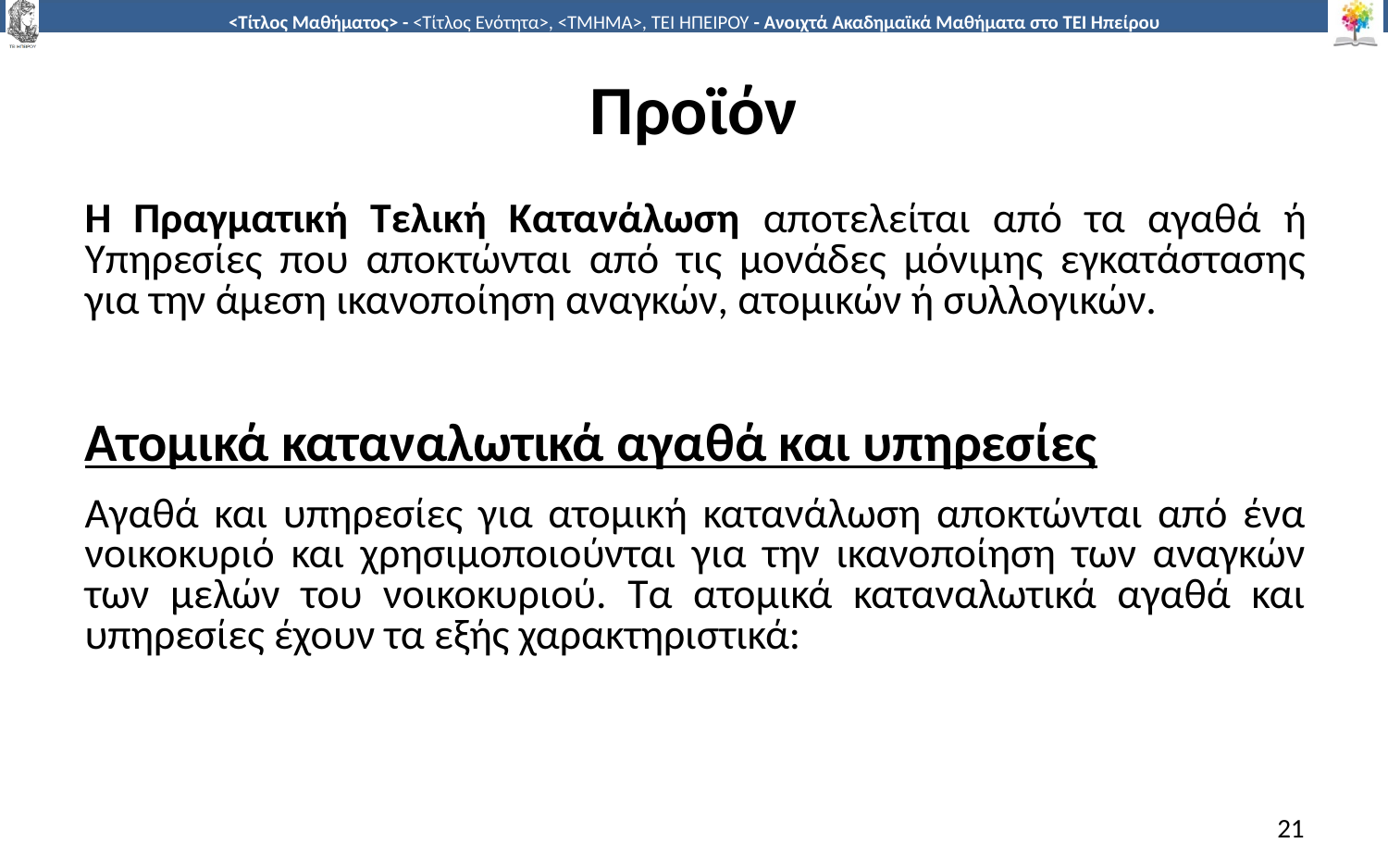

# Προϊόν
Η Πραγματική Τελική Κατανάλωση αποτελείται από τα αγαθά ή Υπηρεσίες που αποκτώνται από τις μονάδες μόνιμης εγκατάστασης για την άμεση ικανοποίηση αναγκών, ατομικών ή συλλογικών.

Ατομικά καταναλωτικά αγαθά και υπηρεσίες
Αγαθά και υπηρεσίες για ατομική κατανάλωση αποκτώνται από ένα νοικοκυριό και χρησιμοποιούνται για την ικανοποίηση των αναγκών των μελών του νοικοκυριού. Τα ατομικά καταναλωτικά αγαθά και υπηρεσίες έχουν τα εξής χαρακτηριστικά:

21